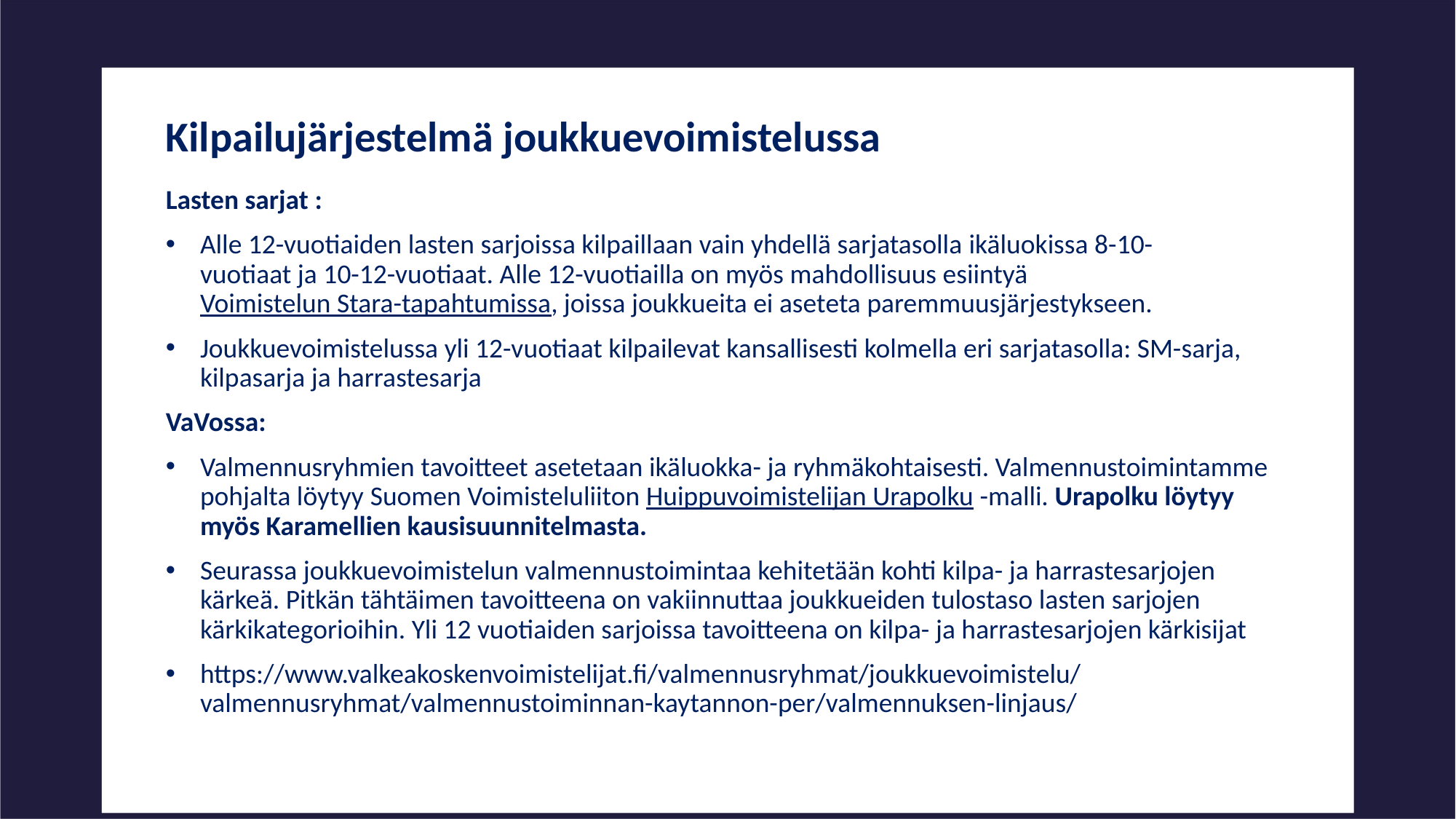

Kilpailujärjestelmä joukkuevoimistelussa
Lasten sarjat :
Alle 12-vuotiaiden lasten sarjoissa kilpaillaan vain yhdellä sarjatasolla ikäluokissa 8-10-vuotiaat ja 10-12-vuotiaat. Alle 12-vuotiailla on myös mahdollisuus esiintyä Voimistelun Stara-tapahtumissa, joissa joukkueita ei aseteta paremmuusjärjestykseen.
Joukkuevoimistelussa yli 12-vuotiaat kilpailevat kansallisesti kolmella eri sarjatasolla: SM-sarja, kilpasarja ja harrastesarja
VaVossa:
Valmennusryhmien tavoitteet asetetaan ikäluokka- ja ryhmäkohtaisesti. Valmennustoimintamme pohjalta löytyy Suomen Voimisteluliiton Huippuvoimistelijan Urapolku -malli. Urapolku löytyy myös Karamellien kausisuunnitelmasta.
Seurassa joukkuevoimistelun valmennustoimintaa kehitetään kohti kilpa- ja harrastesarjojen kärkeä. Pitkän tähtäimen tavoitteena on vakiinnuttaa joukkueiden tulostaso lasten sarjojen kärkikategorioihin. Yli 12 vuotiaiden sarjoissa tavoitteena on kilpa- ja harrastesarjojen kärkisijat
https://www.valkeakoskenvoimistelijat.fi/valmennusryhmat/joukkuevoimistelu/valmennusryhmat/valmennustoiminnan-kaytannon-per/valmennuksen-linjaus/